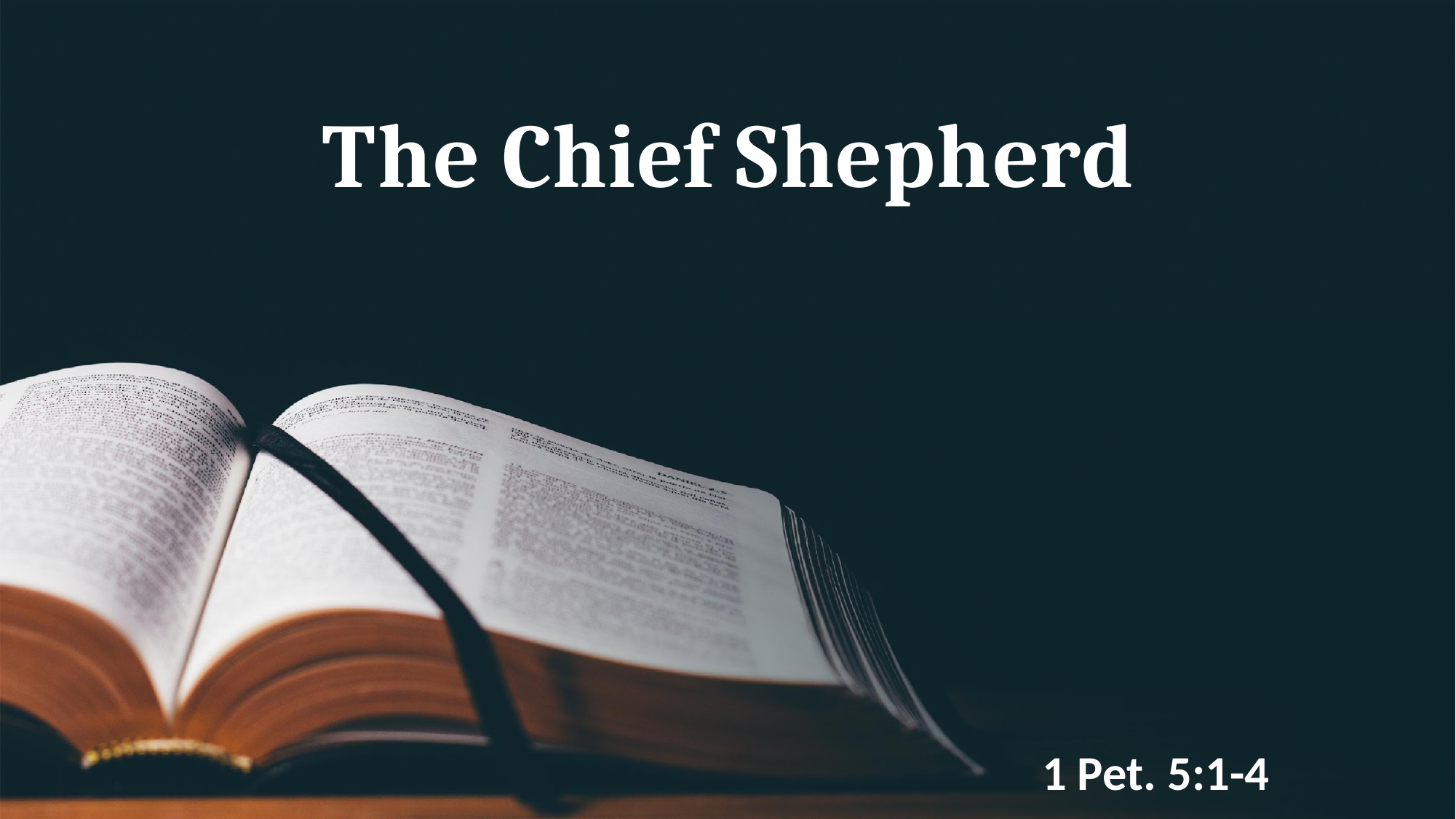

# The Chief Shepherd
1 Pet. 5:1-4